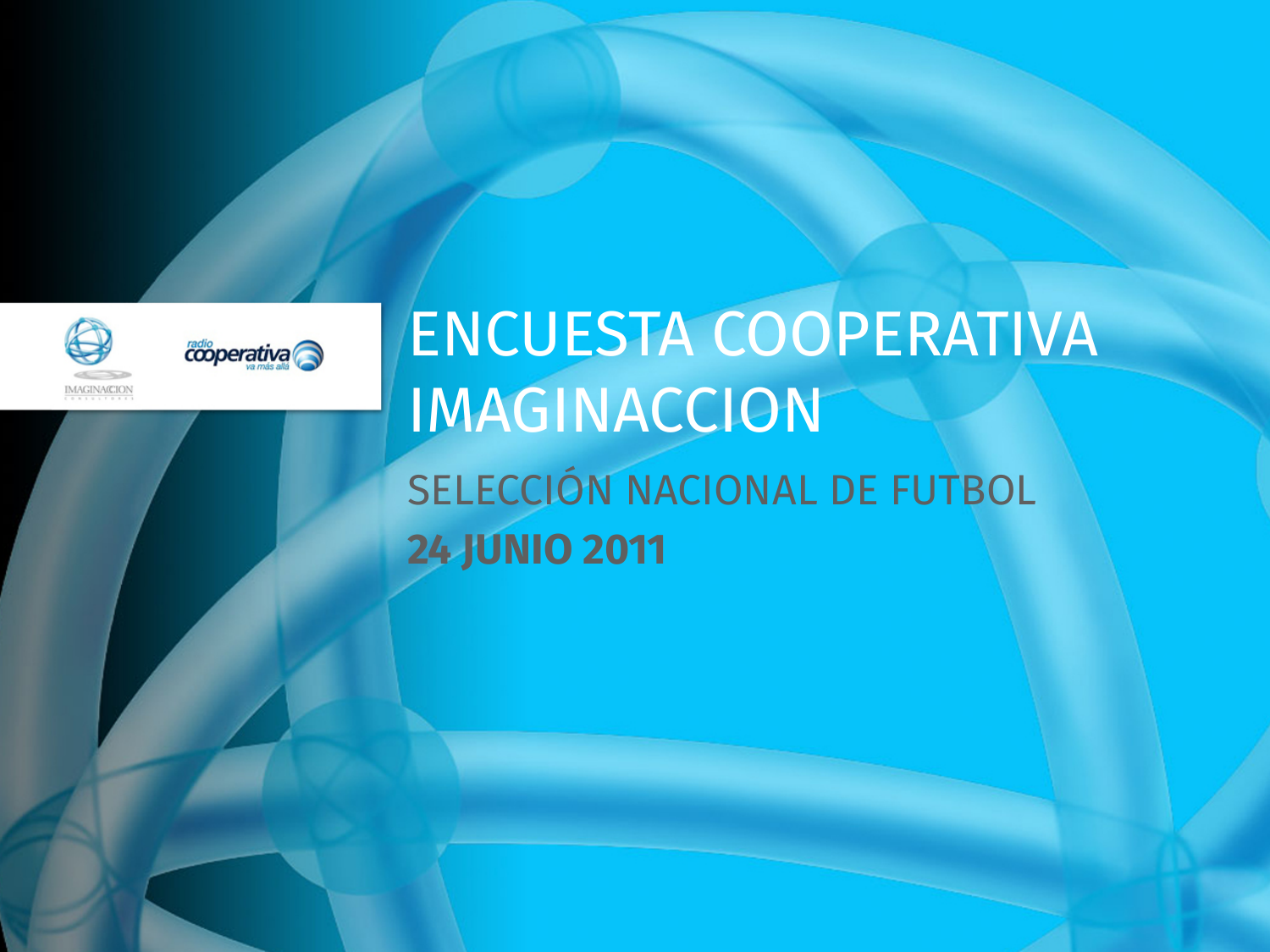

ENCUESTA COOPERATIVA IMAGINACCION
SELECCIÓN NACIONAL DE FUTBOL
24 JUNIO 2011